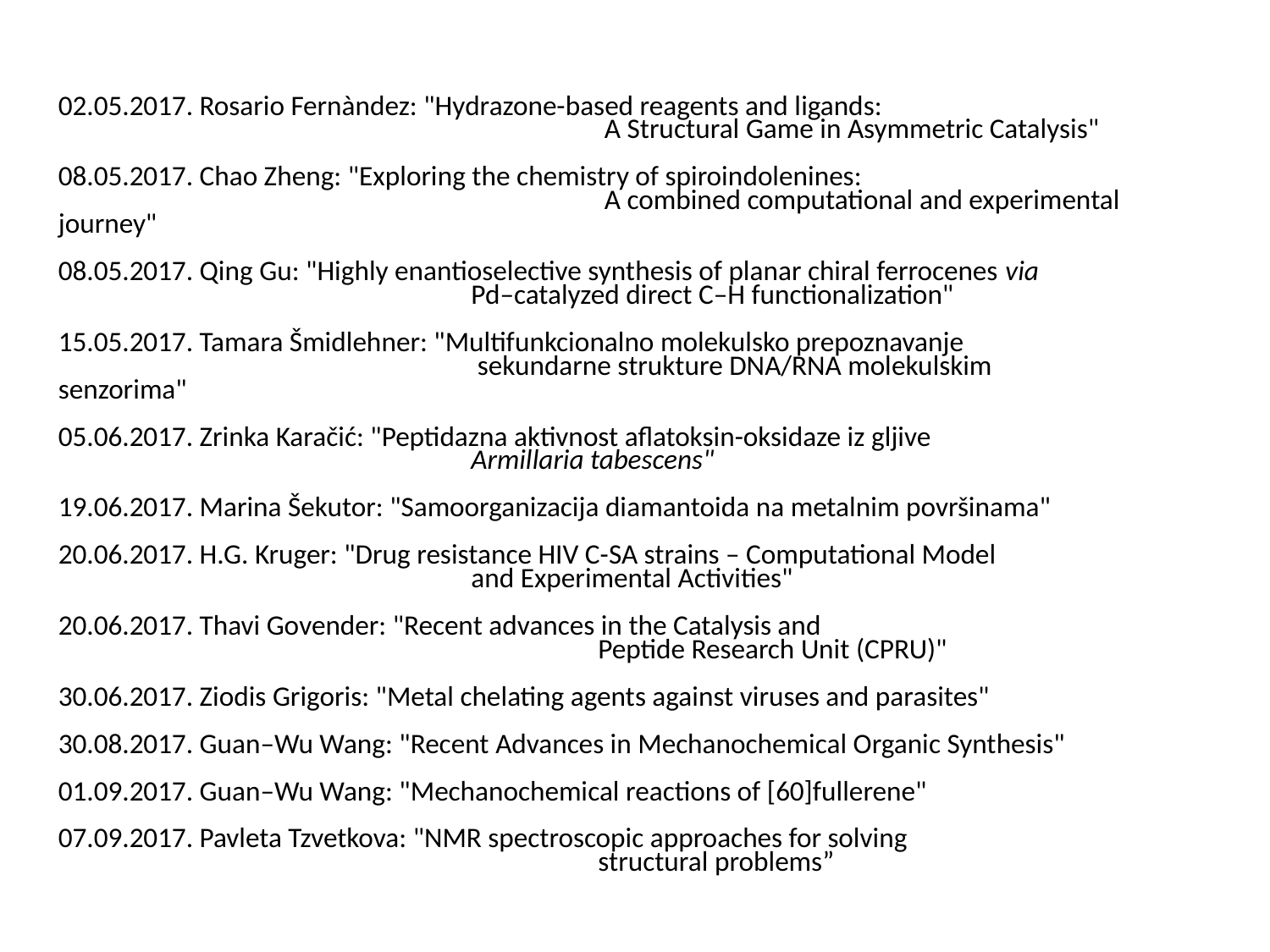

02.05.2017. Rosario Fernàndez: "Hydrazone-based reagents and ligands:
				      A Structural Game in Asymmetric Catalysis"

08.05.2017. Chao Zheng: "Exploring the chemistry of spiroindolenines:
				      A combined computational and experimental journey"

08.05.2017. Qing Gu: "Highly enantioselective synthesis of planar chiral ferrocenes via
			     Pd–catalyzed direct C–H functionalization"

15.05.2017. Tamara Šmidlehner: "Multifunkcionalno molekulsko prepoznavanje
			      sekundarne strukture DNA/RNA molekulskim senzorima"

05.06.2017. Zrinka Karačić: "Peptidazna aktivnost aflatoksin-oksidaze iz gljive
			     Armillaria tabescens"

19.06.2017. Marina Šekutor: "Samoorganizacija diamantoida na metalnim površinama"

20.06.2017. H.G. Kruger: "Drug resistance HIV C-SA strains – Computational Model
			     and Experimental Activities"

20.06.2017. Thavi Govender: "Recent advances in the Catalysis and
				     Peptide Research Unit (CPRU)"

30.06.2017. Ziodis Grigoris: "Metal chelating agents against viruses and parasites"

30.08.2017. Guan–Wu Wang: "Recent Advances in Mechanochemical Organic Synthesis"

01.09.2017. Guan–Wu Wang: "Mechanochemical reactions of [60]fullerene"

07.09.2017. Pavleta Tzvetkova: "NMR spectroscopic approaches for solving
				     structural problems”